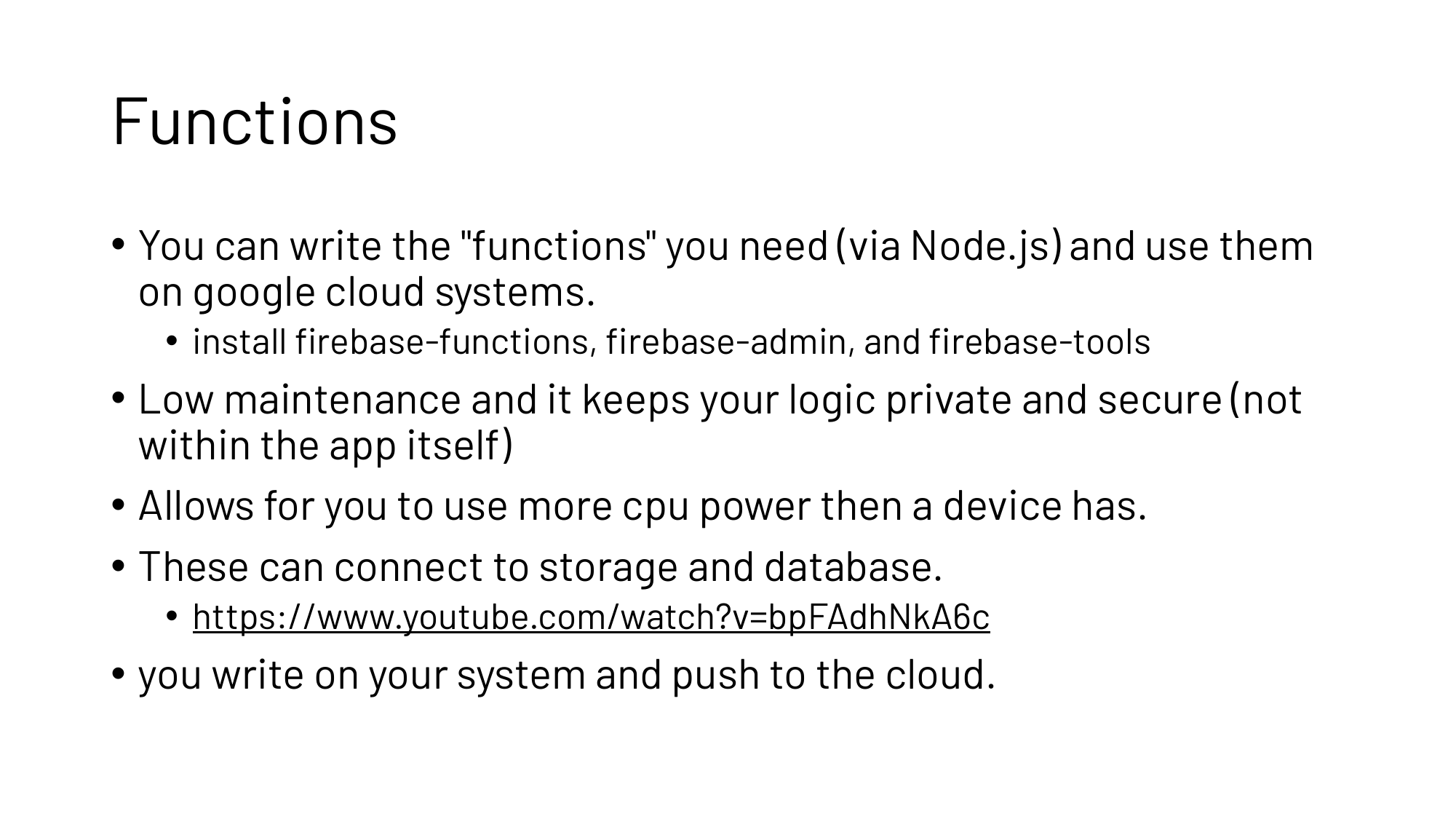

# Functions
You can write the "functions" you need (via Node.js) and use them on google cloud systems.
install firebase-functions, firebase-admin, and firebase-tools
Low maintenance and it keeps your logic private and secure (not within the app itself)
Allows for you to use more cpu power then a device has.
These can connect to storage and database.
https://www.youtube.com/watch?v=bpFAdhNkA6c
you write on your system and push to the cloud.